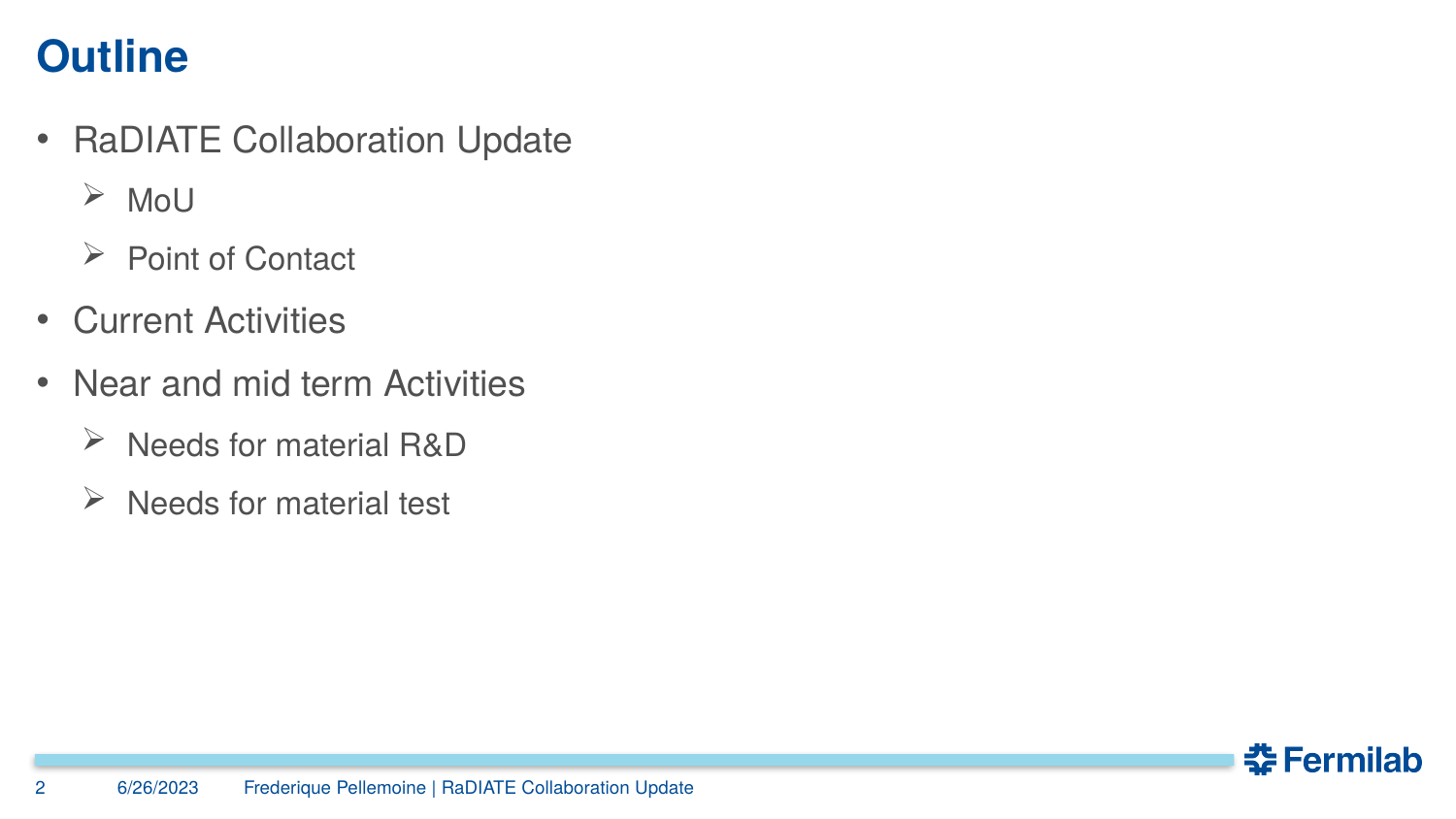

# Outline
RaDIATE Collaboration Update
MoU
Point of Contact
Current Activities
Near and mid term Activities
Needs for material R&D
Needs for material test

2
6/26/2023
Frederique Pellemoine | RaDIATE Collaboration Update